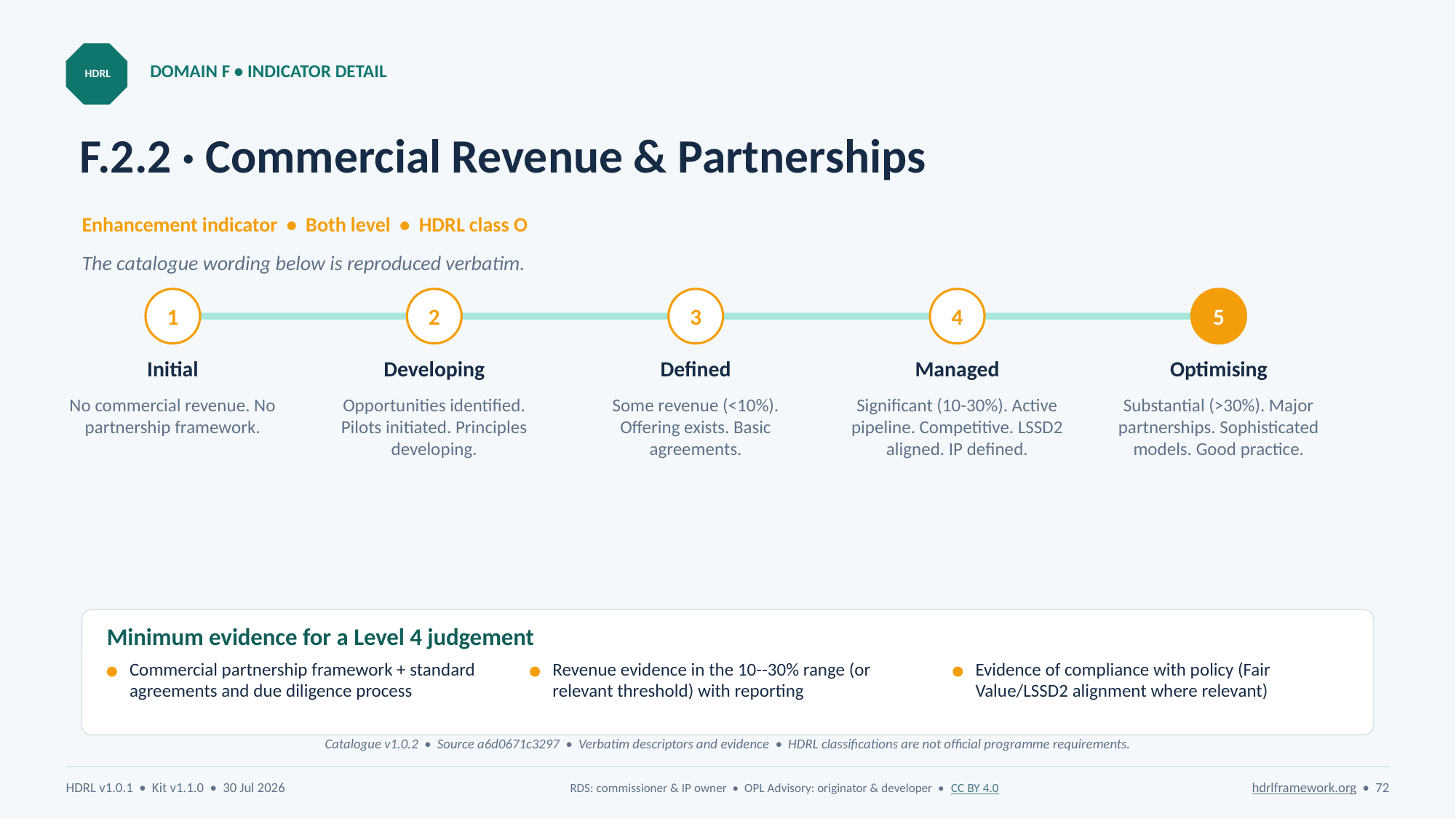

DOMAIN F • INDICATOR DETAIL
HDRL
# F.2.2 · Commercial Revenue & Partnerships
Enhancement indicator  •  Both level  •  HDRL class O
The catalogue wording below is reproduced verbatim.

1
2
3
4
5

Initial
Developing
Defined
Managed
Optimising
No commercial revenue. No partnership framework.
Opportunities identified. Pilots initiated. Principles developing.
Some revenue (<10%). Offering exists. Basic agreements.
Significant (10-30%). Active pipeline. Competitive. LSSD2 aligned. IP defined.
Substantial (>30%). Major partnerships. Sophisticated models. Good practice.

Minimum evidence for a Level 4 judgement
Commercial partnership framework + standard agreements and due diligence process
Revenue evidence in the 10--30% range (or relevant threshold) with reporting
Evidence of compliance with policy (Fair Value/LSSD2 alignment where relevant)

Catalogue v1.0.2  •  Source a6d0671c3297  •  Verbatim descriptors and evidence  •  HDRL classifications are not official programme requirements.

HDRL v1.0.1  •  Kit v1.1.0  •  30 Jul 2026
RDS: commissioner & IP owner  •  OPL Advisory: originator & developer  •  CC BY 4.0
hdrlframework.org  •  72